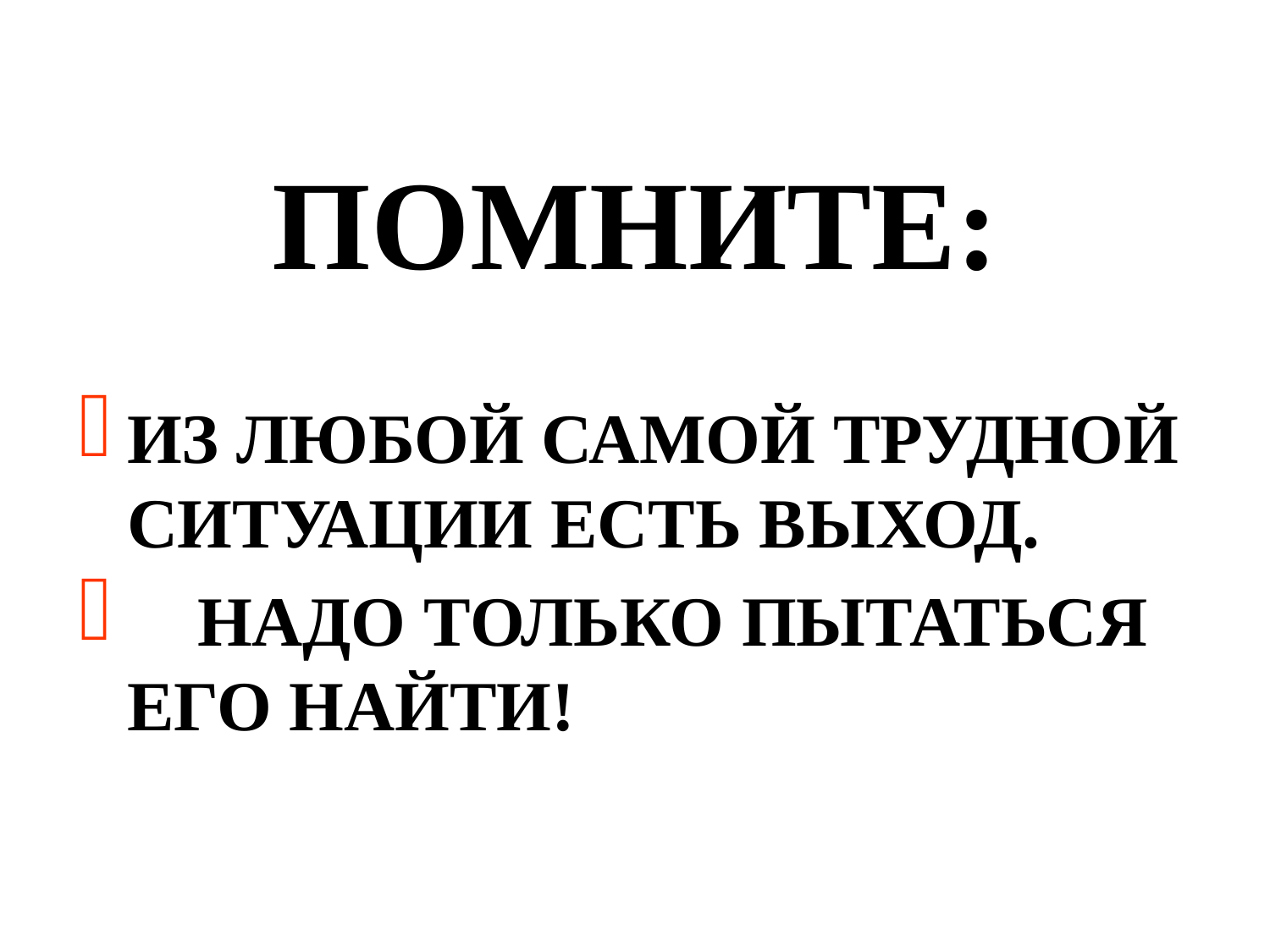

ПОМНИТЕ:

ИЗ ЛЮБОЙ САМОЙ ТРУДНОЙ СИТУАЦИИ ЕСТЬ ВЫХОД.
    НАДО ТОЛЬКО ПЫТАТЬСЯ ЕГО НАЙТИ!